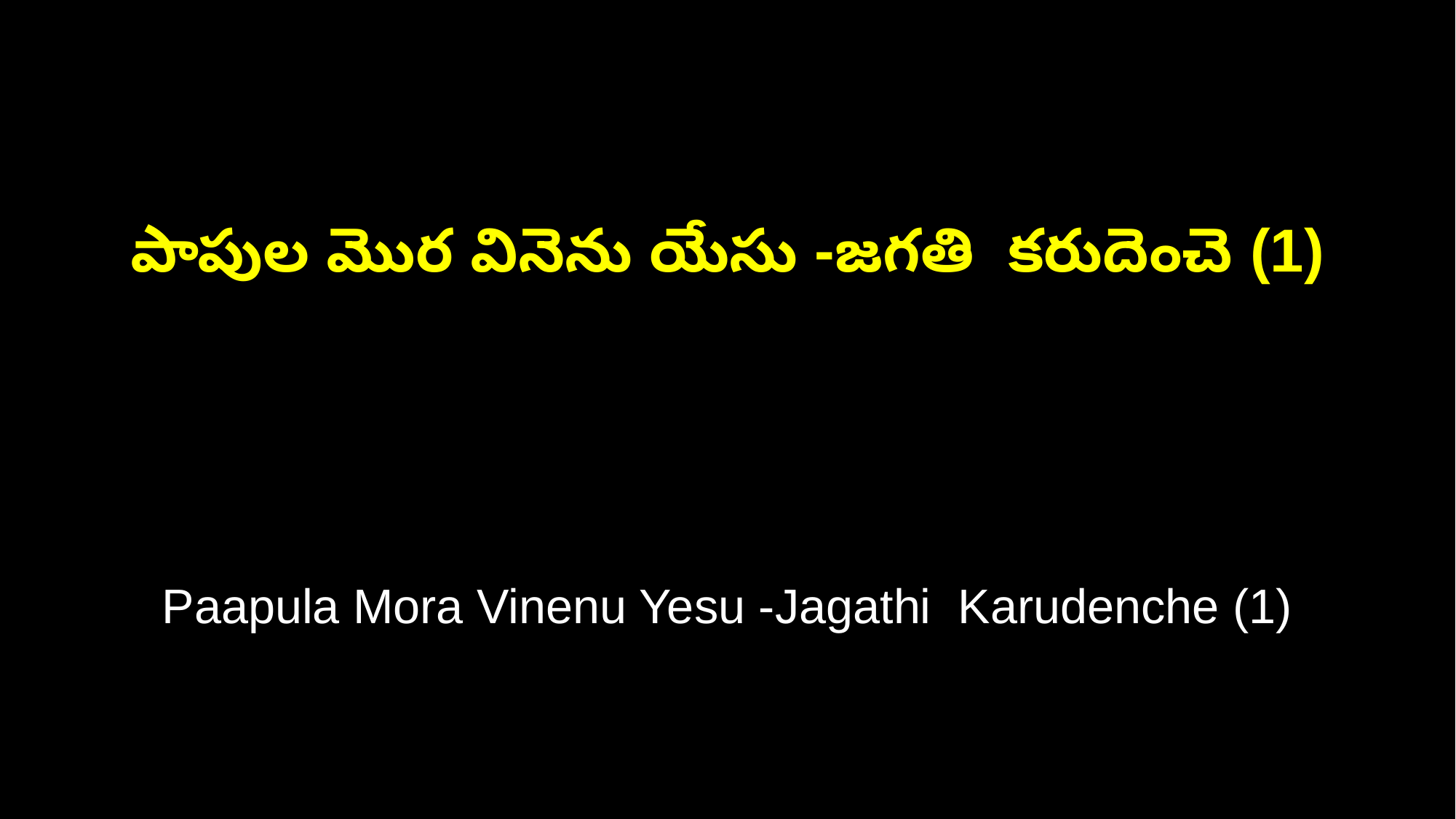

పాపుల మొర వినెను యేసు -జగతి  కరుదెంచె (1)
Paapula Mora Vinenu Yesu -Jagathi  Karudenche (1)